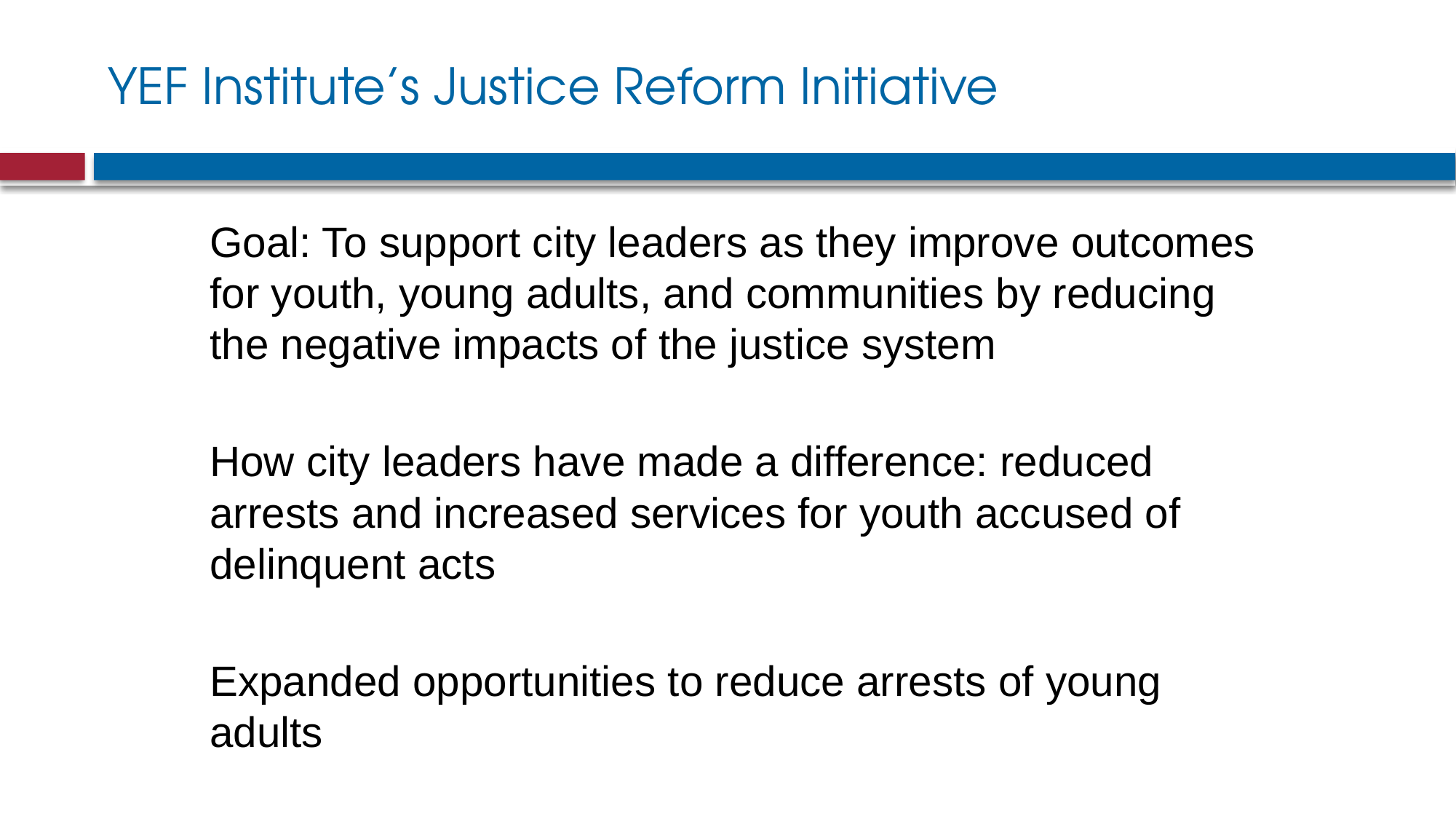

# YEF Institute’s Justice Reform Initiative
Goal: To support city leaders as they improve outcomes for youth, young adults, and communities by reducing the negative impacts of the justice system

How city leaders have made a difference: reduced arrests and increased services for youth accused of delinquent acts

Expanded opportunities to reduce arrests of young adults